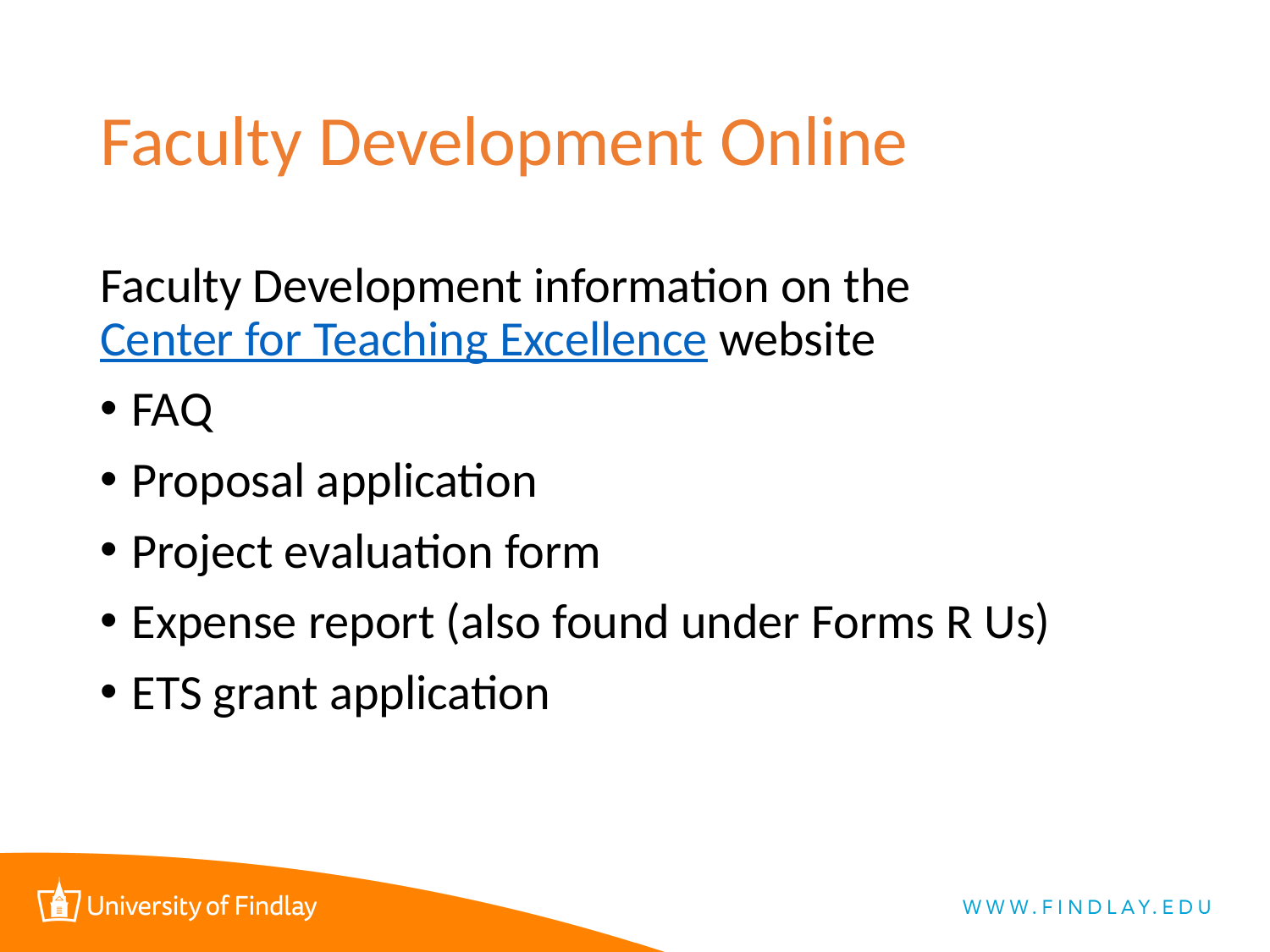

# Faculty Development Online
Faculty Development information on the Center for Teaching Excellence website
FAQ
Proposal application
Project evaluation form
Expense report (also found under Forms R Us)
ETS grant application